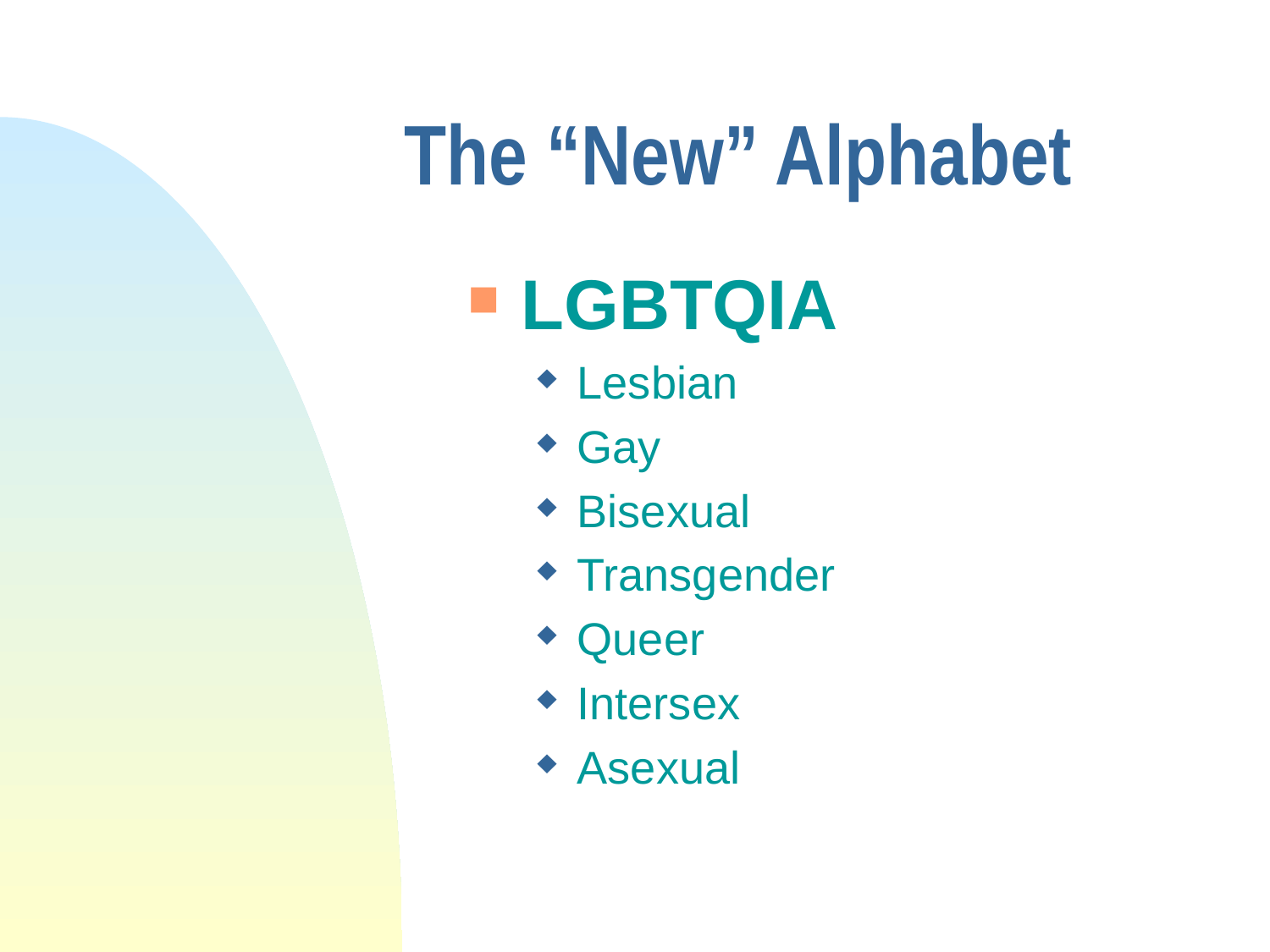

# The “New” Alphabet

LGBTQIA
Lesbian
Gay
Bisexual
Transgender
Queer
Intersex
Asexual